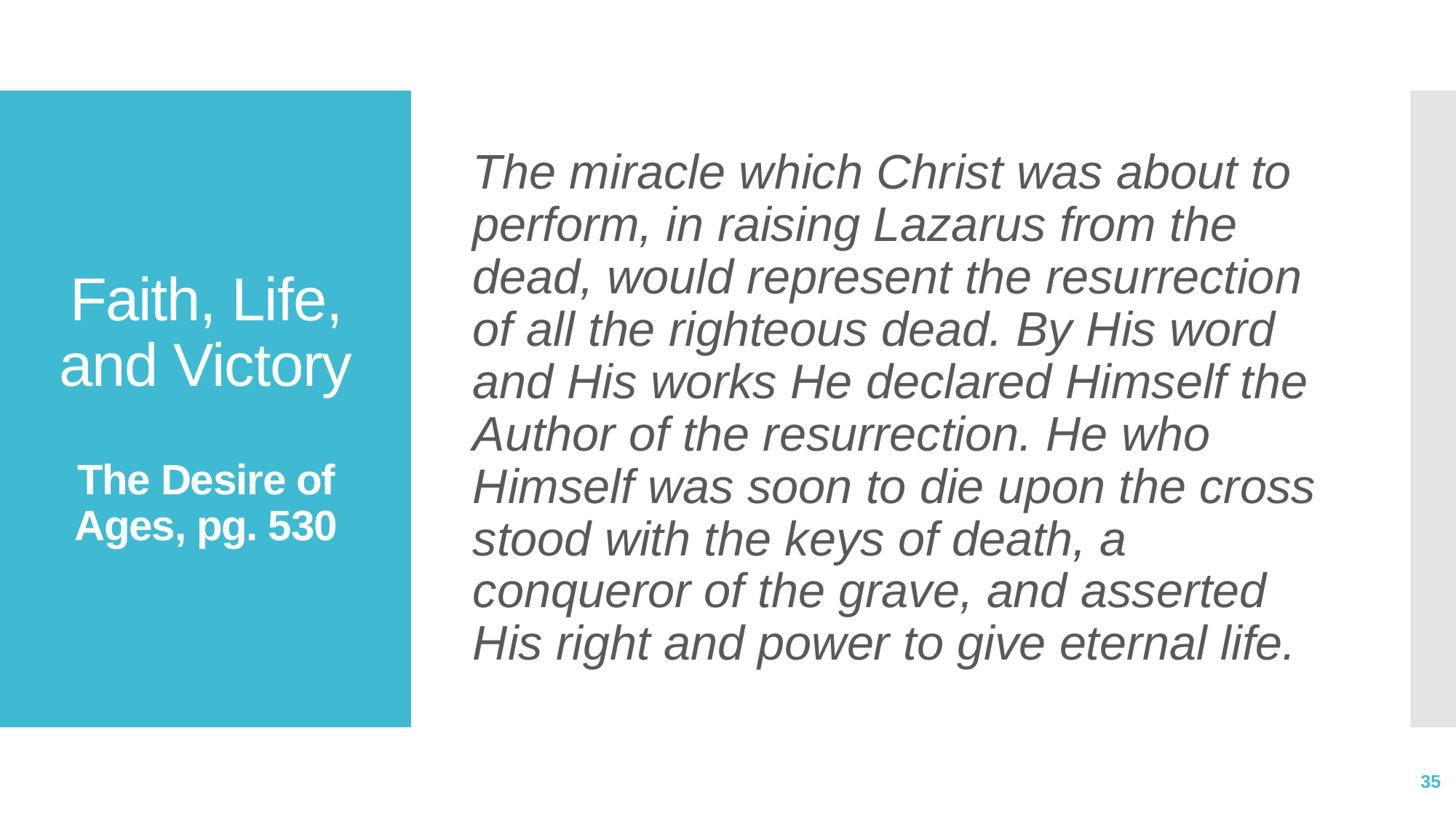

The miracle which Christ was about to perform, in raising Lazarus from the dead, would represent the resurrection of all the righteous dead. By His word and His works He declared Himself the Author of the resurrection. He who Himself was soon to die upon the cross stood with the keys of death, a conqueror of the grave, and asserted His right and power to give eternal life.
# Faith, Life, and Victory The Desire of Ages, pg. 530
35